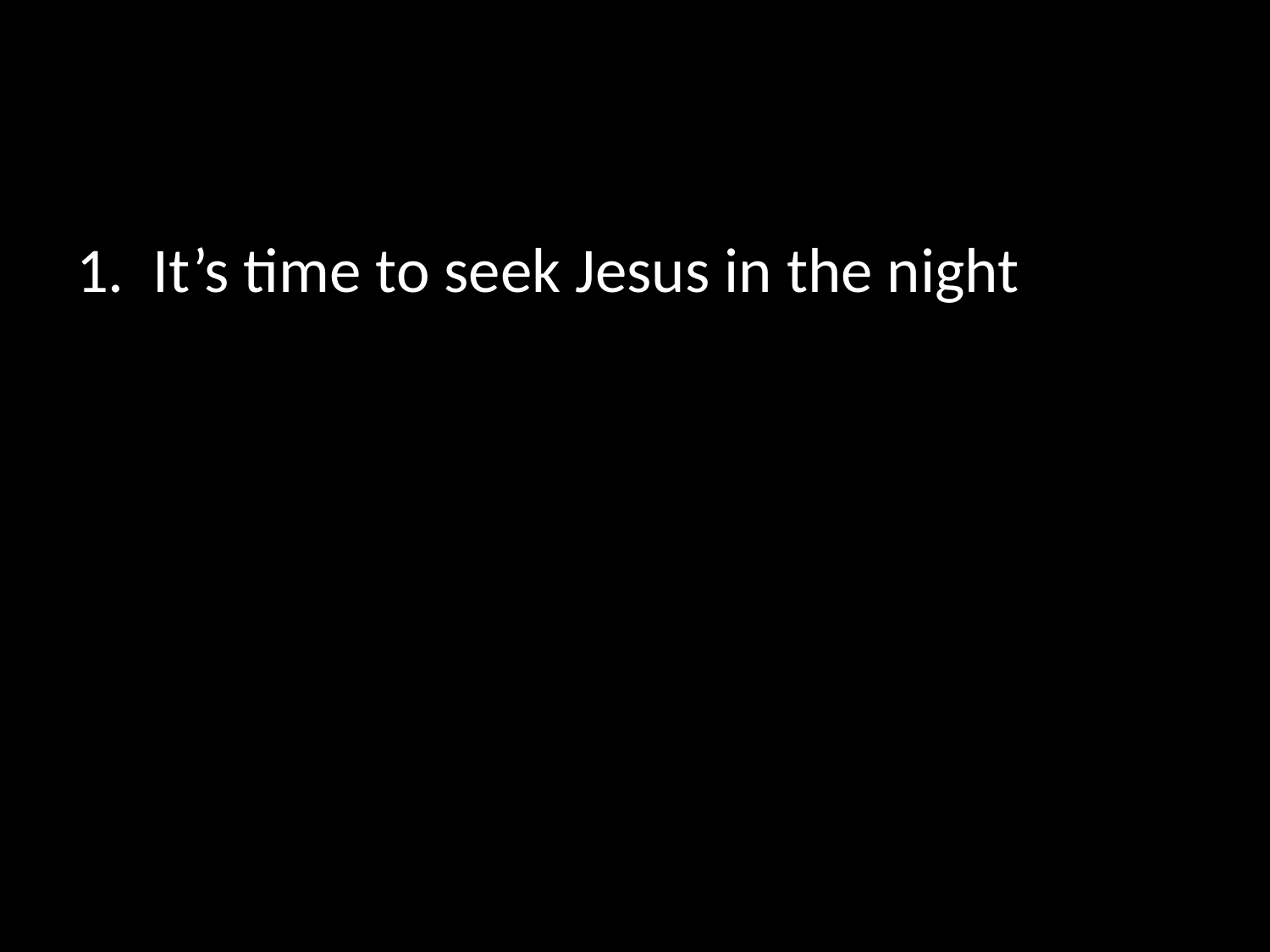

1.  It’s time to seek Jesus in the night